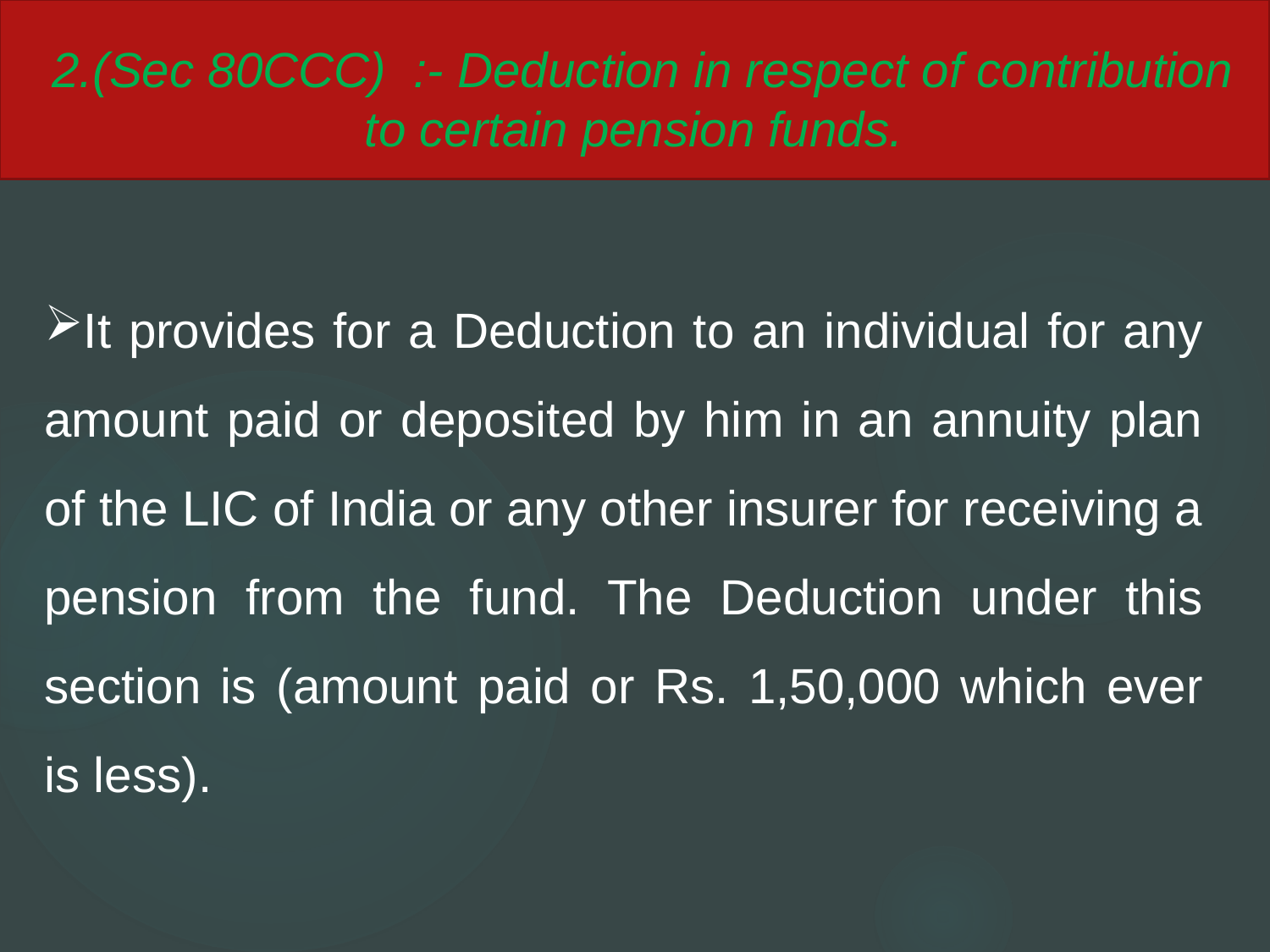

2.(Sec 80CCC)  :- Deduction in respect of contribution to certain pension funds.

It provides for a Deduction to an individual for any amount paid or deposited by him in an annuity plan of the LIC of India or any other insurer for receiving a pension from the fund. The Deduction under this section is (amount paid or Rs. 1,50,000 which ever is less).